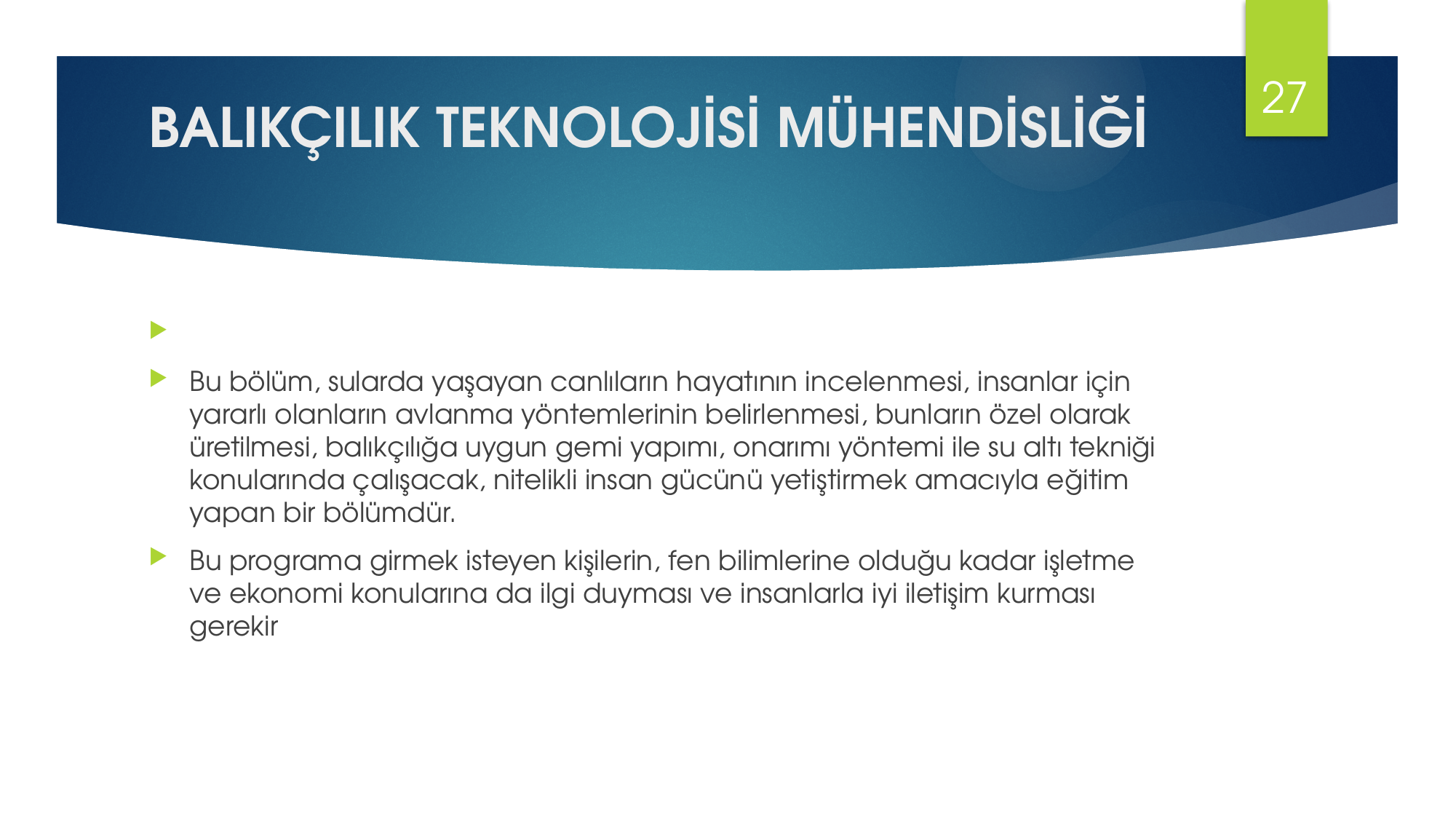

27
# BALIKÇILIK TEKNOLOJİSİ MÜHENDİSLİĞİ

Bu bölüm, sularda yaşayan canlıların hayatının incelenmesi, insanlar için yararlı olanların avlanma yöntemlerinin belirlenmesi, bunların özel olarak üretilmesi, balıkçılığa uygun gemi yapımı, onarımı yöntemi ile su altı tekniği konularında çalışacak, nitelikli insan gücünü yetiştirmek amacıyla eğitim yapan bir bölümdür.
Bu programa girmek isteyen kişilerin, fen bilimlerine olduğu kadar işletme ve ekonomi konularına da ilgi duyması ve insanlarla iyi iletişim kurması gerekir